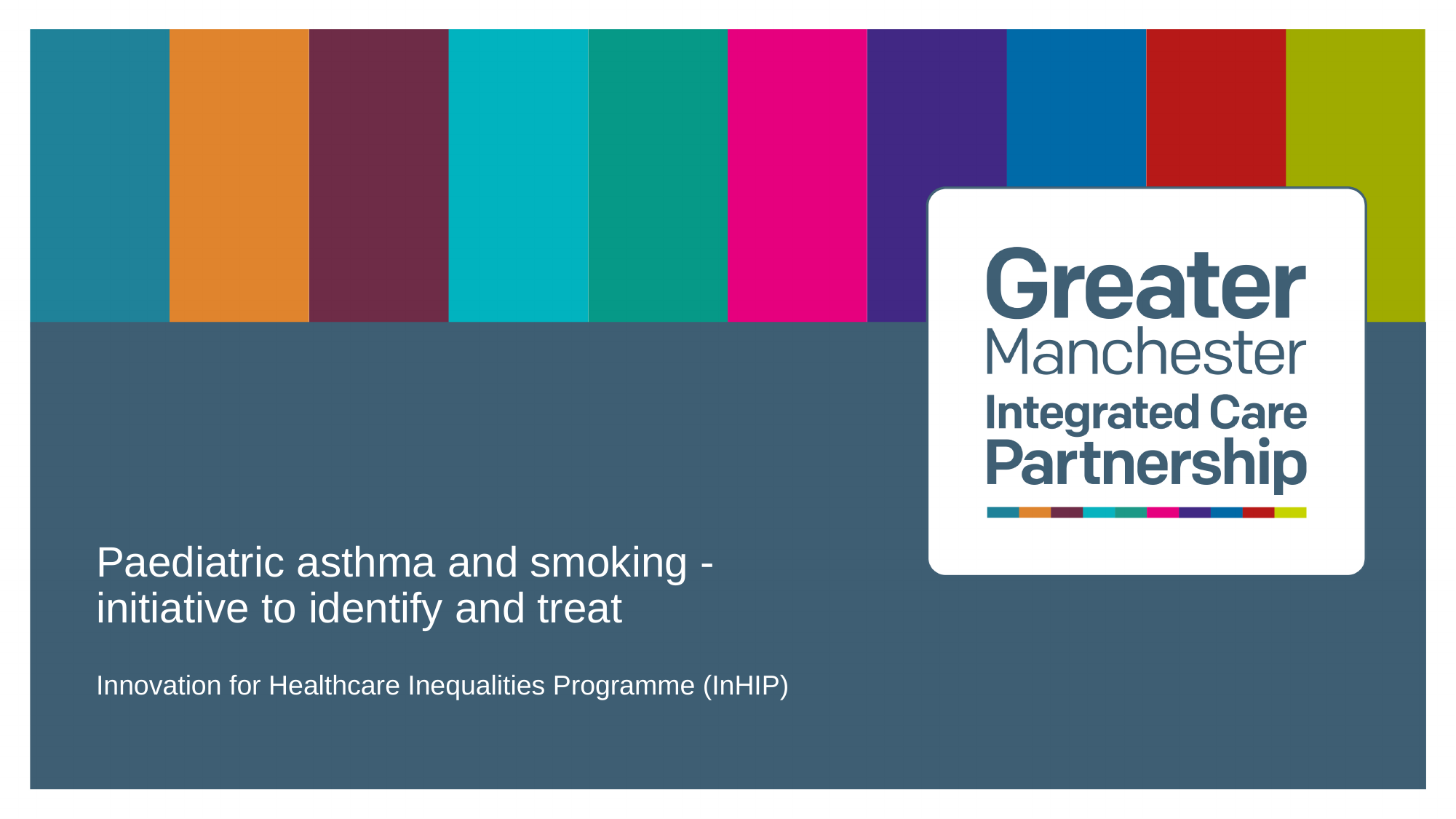

# Paediatric asthma and smoking - initiative to identify and treat
Innovation for Healthcare Inequalities Programme (InHIP)